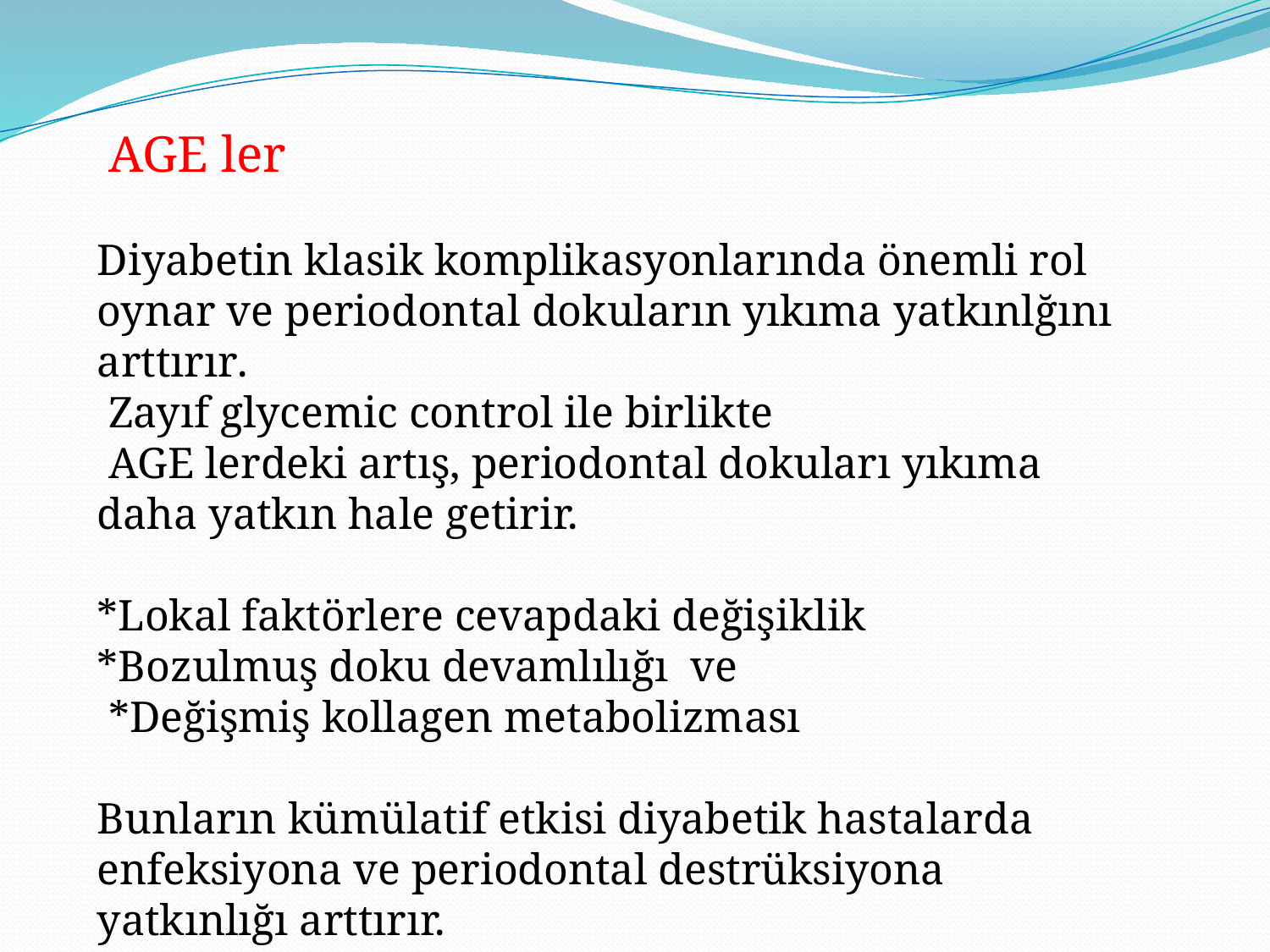

AGE ler

Diyabetin klasik komplikasyonlarında önemli rol oynar ve periodontal dokuların yıkıma yatkınlğını arttırır.
 Zayıf glycemic control ile birlikte
 AGE lerdeki artış, periodontal dokuları yıkıma daha yatkın hale getirir.

*Lokal faktörlere cevapdaki değişiklik
*Bozulmuş doku devamlılığı  ve
 *Değişmiş kollagen metabolizması

Bunların kümülatif etkisi diyabetik hastalarda enfeksiyona ve periodontal destrüksiyona yatkınlığı arttırır.
#